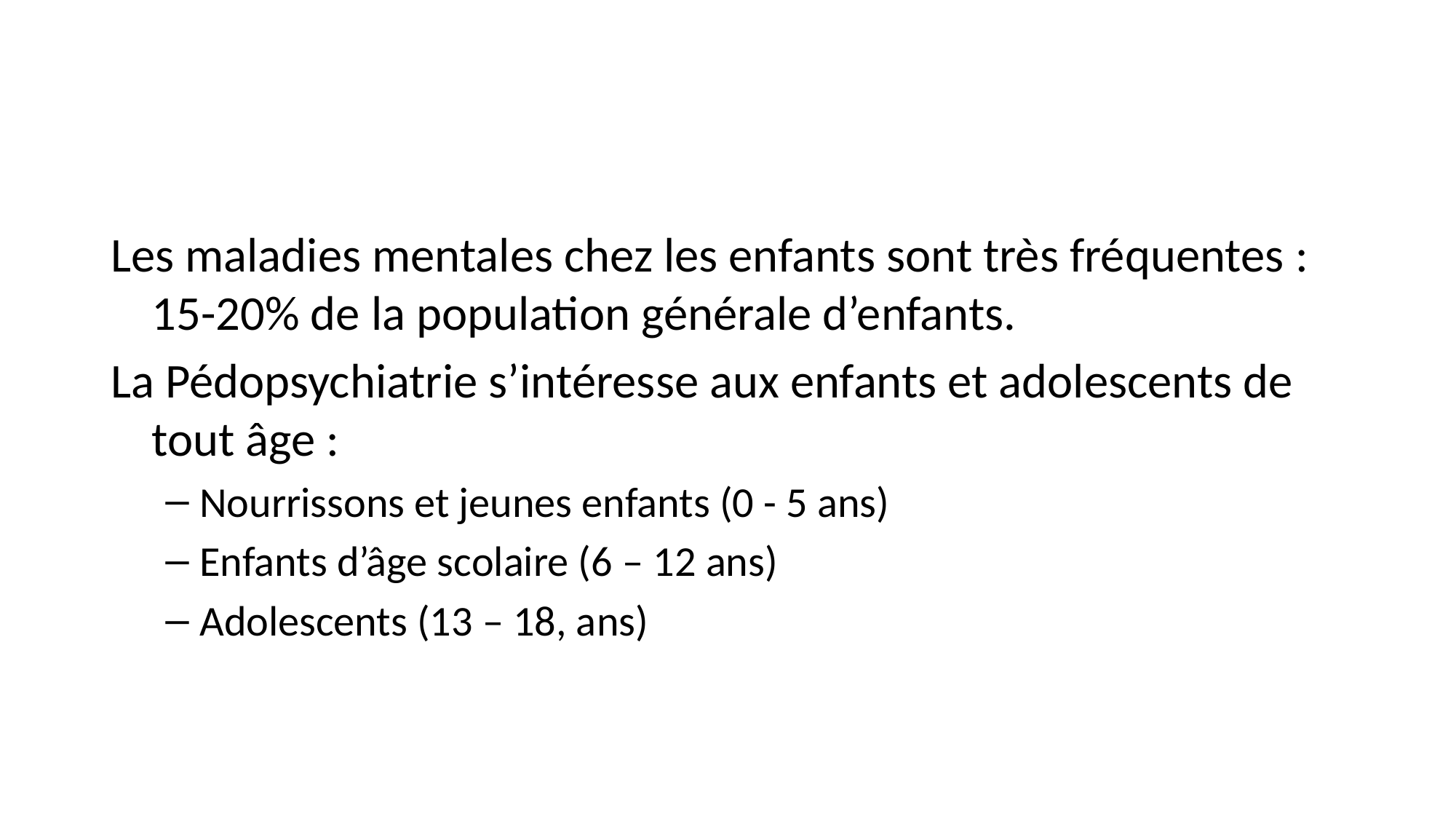

Les maladies mentales chez les enfants sont très fréquentes : 15-20% de la population générale d’enfants.
La Pédopsychiatrie s’intéresse aux enfants et adolescents de tout âge :
Nourrissons et jeunes enfants (0 - 5 ans)
Enfants d’âge scolaire (6 – 12 ans)
Adolescents (13 – 18, ans)